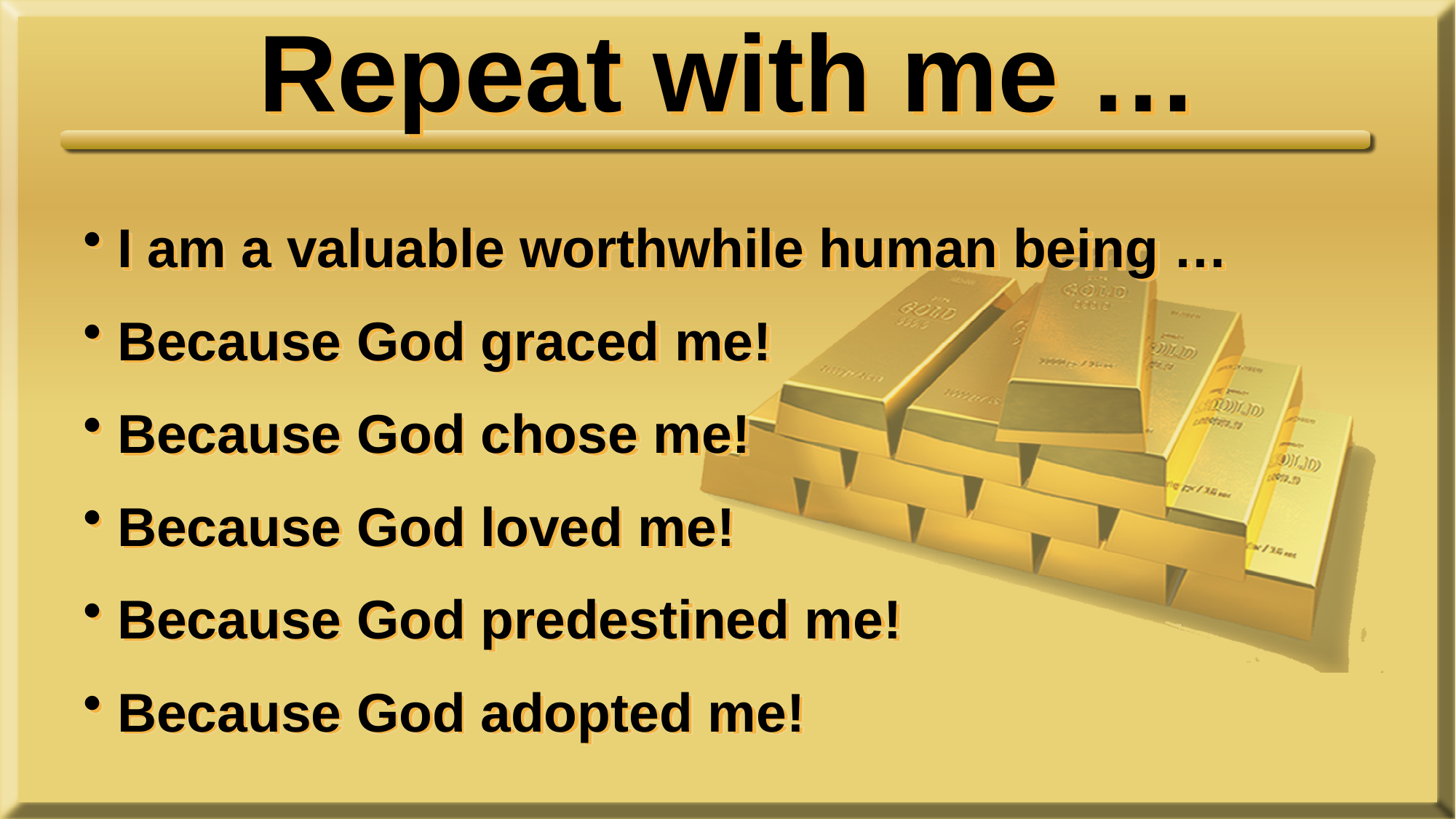

# Repeat with me …
I am a valuable worthwhile human being …
Because God graced me!
Because God chose me!
Because God loved me!
Because God predestined me!
Because God adopted me!